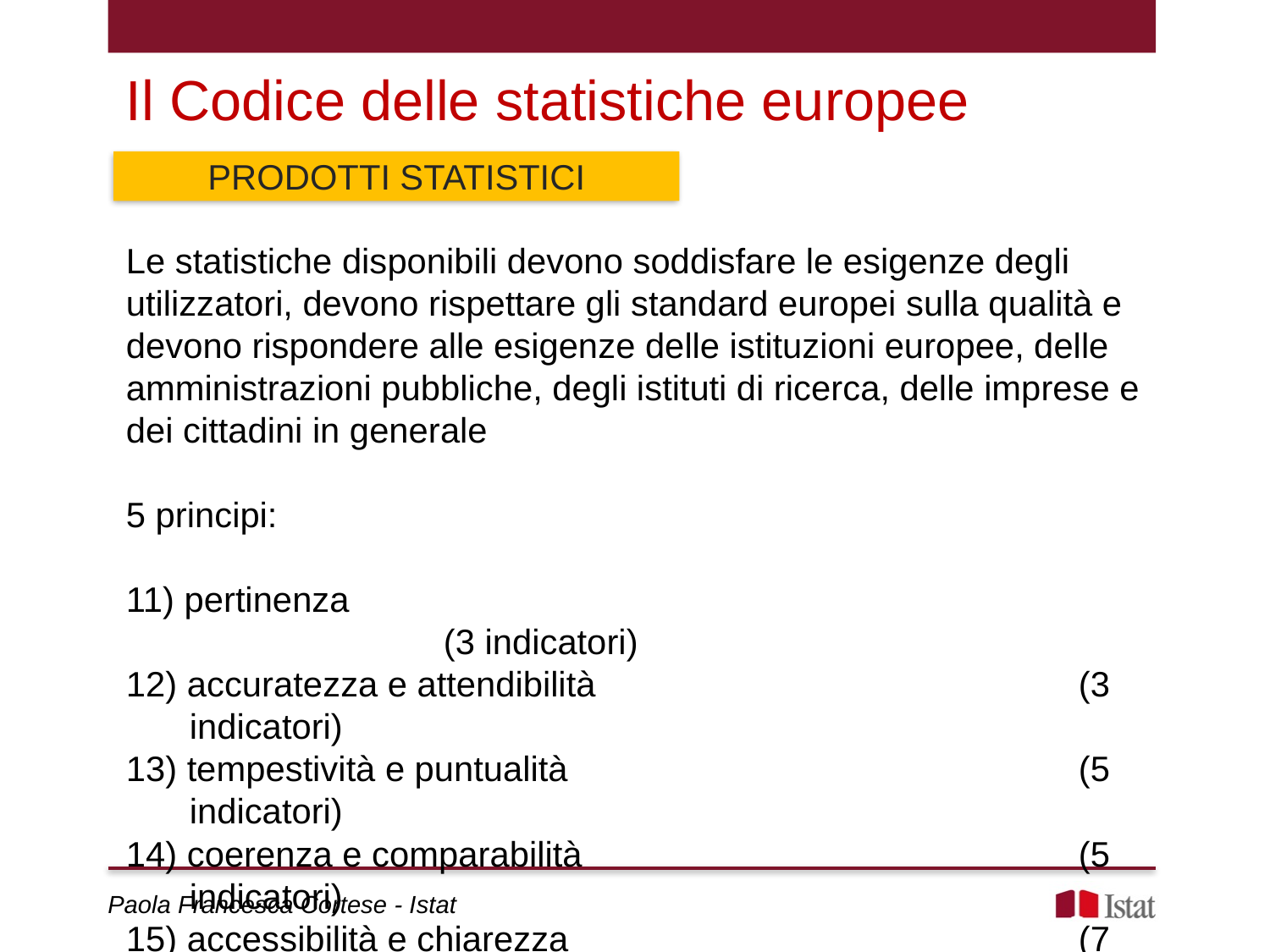

Il Codice delle statistiche europee
PRODOTTI STATISTICI
Le statistiche disponibili devono soddisfare le esigenze degli utilizzatori, devono rispettare gli standard europei sulla qualità e devono rispondere alle esigenze delle istituzioni europee, delle amministrazioni pubbliche, degli istituti di ricerca, delle imprese e dei cittadini in generale

5 principi:

11) pertinenza 								(3 indicatori)
12) accuratezza e attendibilità 				(3 indicatori)
13) tempestività e puntualità					(5 indicatori)
14) coerenza e comparabilità				(5 indicatori)
15) accessibilità e chiarezza					(7 indicatori)

Paola Francesca Cortese - Istat